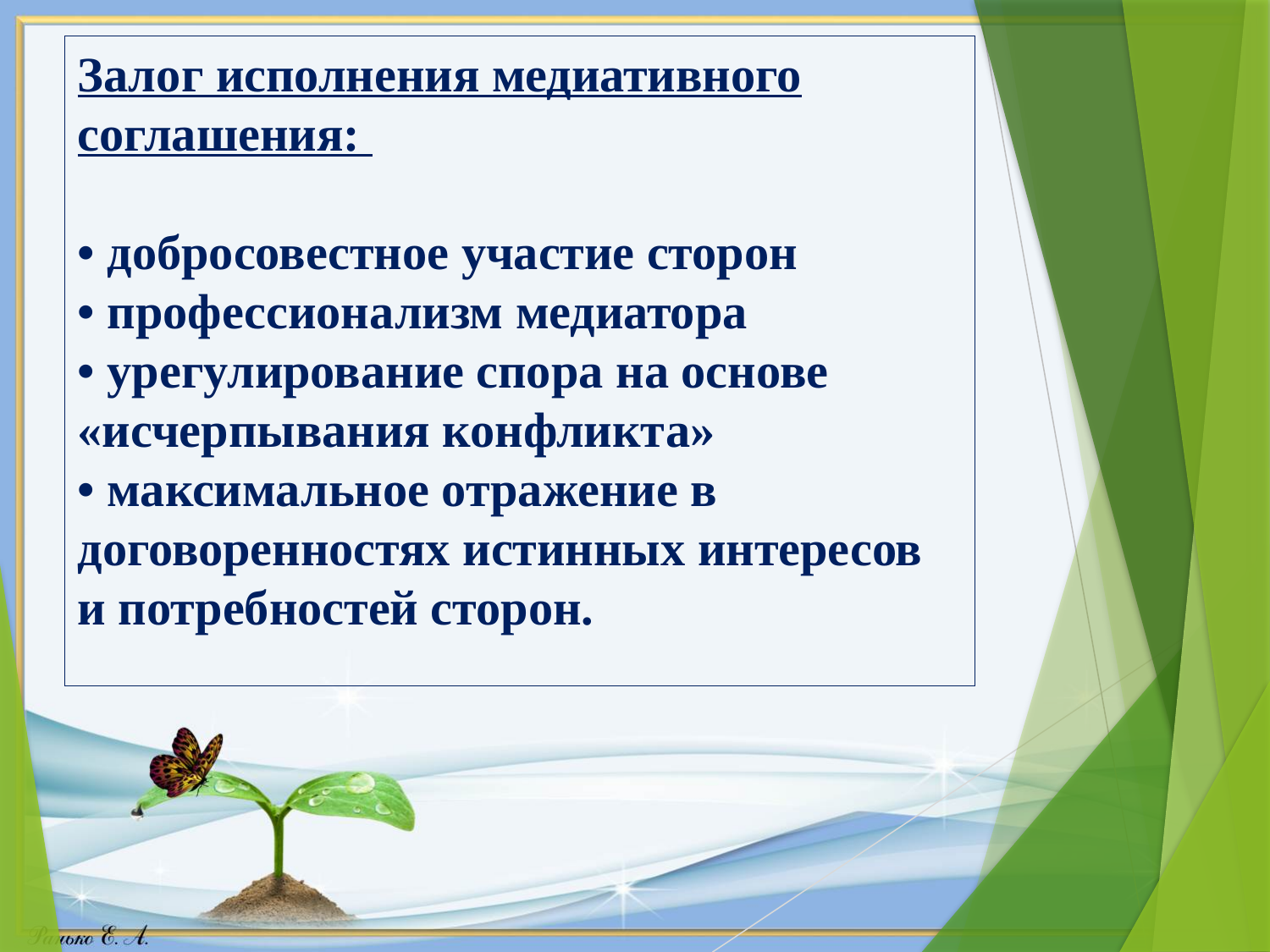

# Залог исполнения медиативного соглашения: • добросовестное участие сторон • профессионализм медиатора • урегулирование спора на основе «исчерпывания конфликта» • максимальное отражение в договоренностях истинных интересов и потребностей сторон.